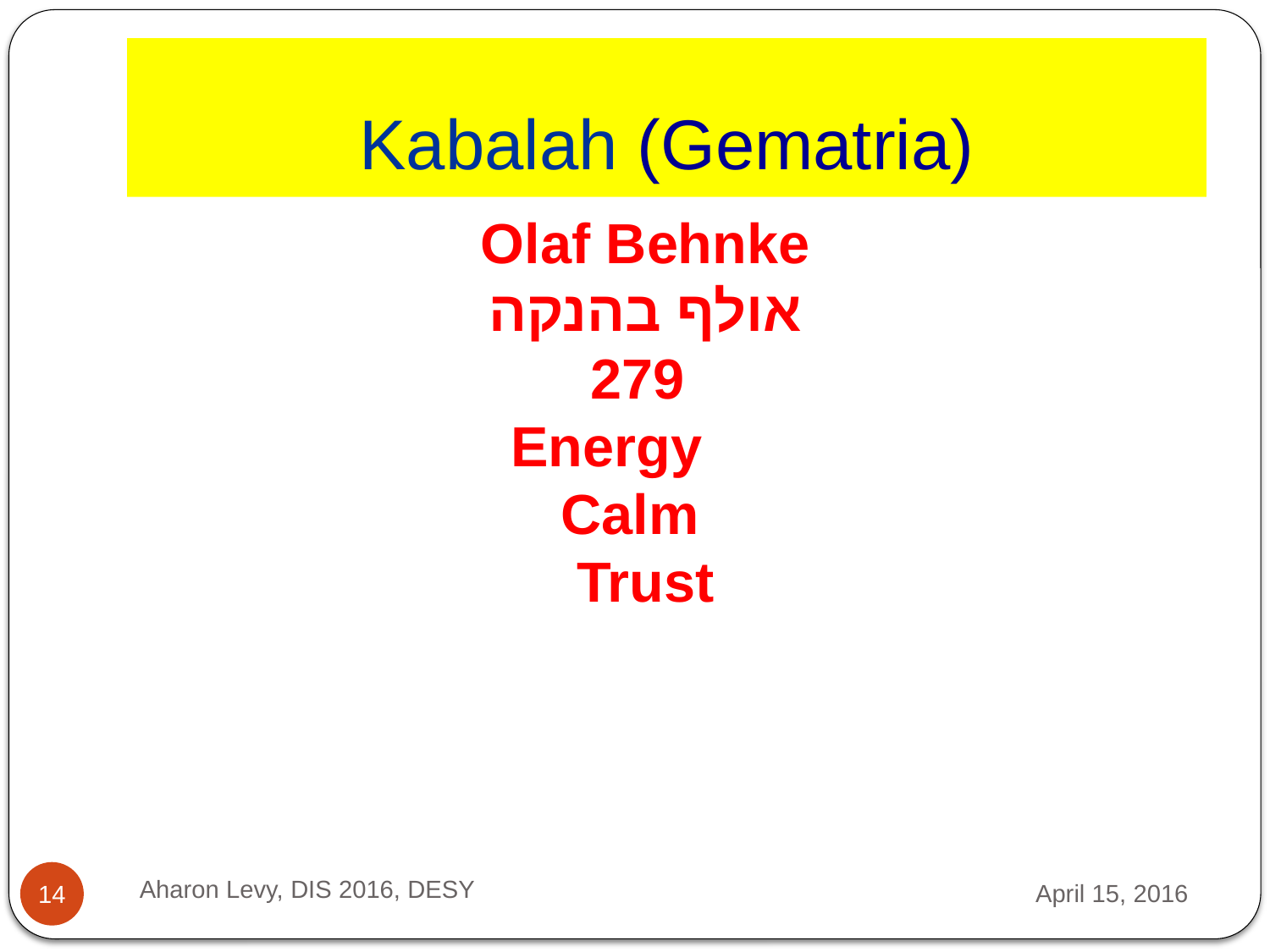

# Kabalah (Gematria)
Olaf Behnke
אולף בהנקה
279
Energy
Calm
Trust
Aharon Levy, DIS 2016, DESY
April 15, 2016
14